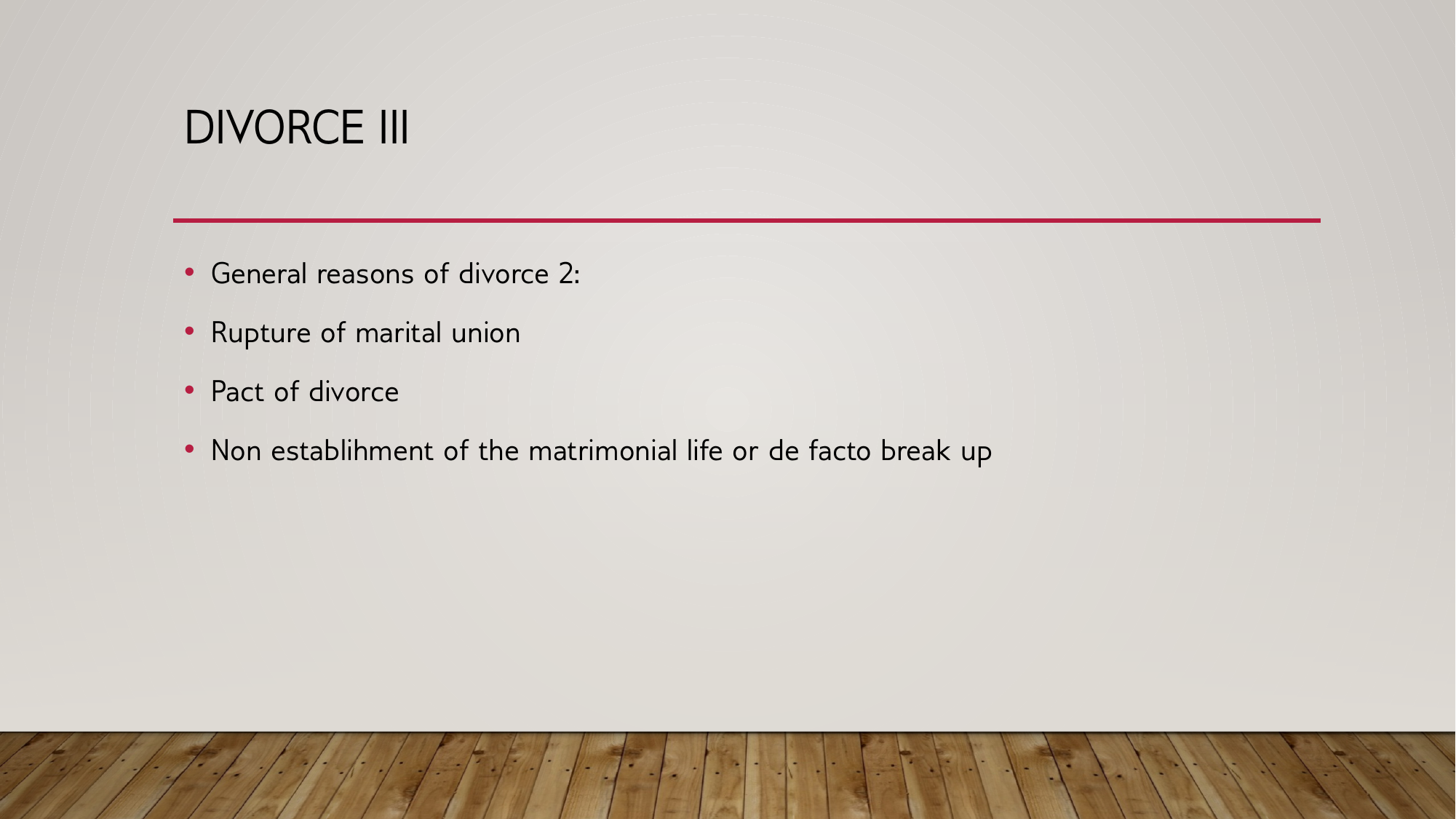

# Dıvorce ııı
General reasons of divorce 2:
Rupture of marital union
Pact of divorce
Non establihment of the matrimonial life or de facto break up